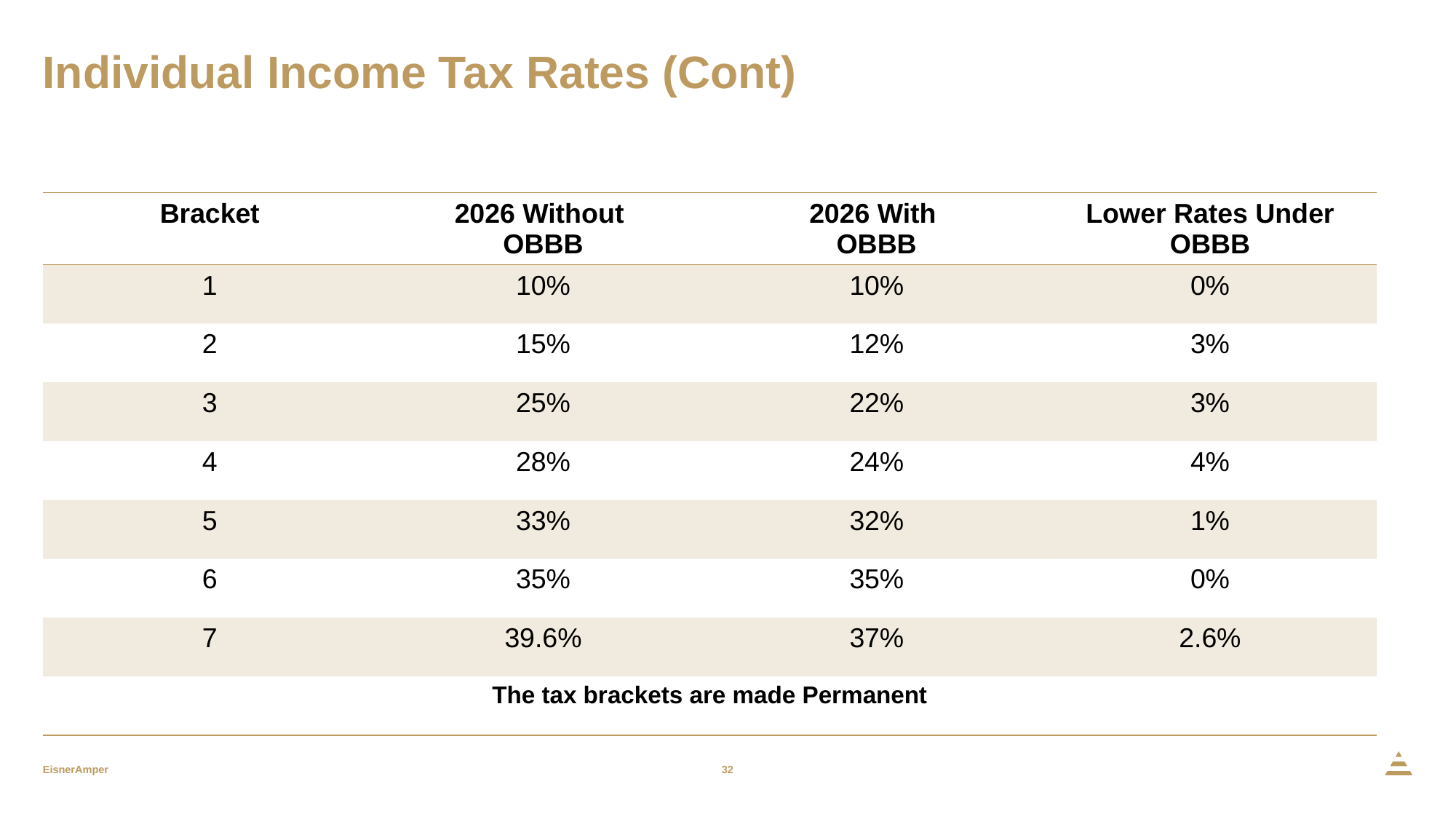

# Individual Income Tax Rates (Cont)
| Bracket | 2026 Without OBBB | 2026 With OBBB | Lower Rates Under OBBB |
| --- | --- | --- | --- |
| 1 | 10% | 10% | 0% |
| 2 | 15% | 12% | 3% |
| 3 | 25% | 22% | 3% |
| 4 | 28% | 24% | 4% |
| 5 | 33% | 32% | 1% |
| 6 | 35% | 35% | 0% |
| 7 | 39.6% | 37% | 2.6% |
| The tax brackets are made Permanent |  |  |  |
32